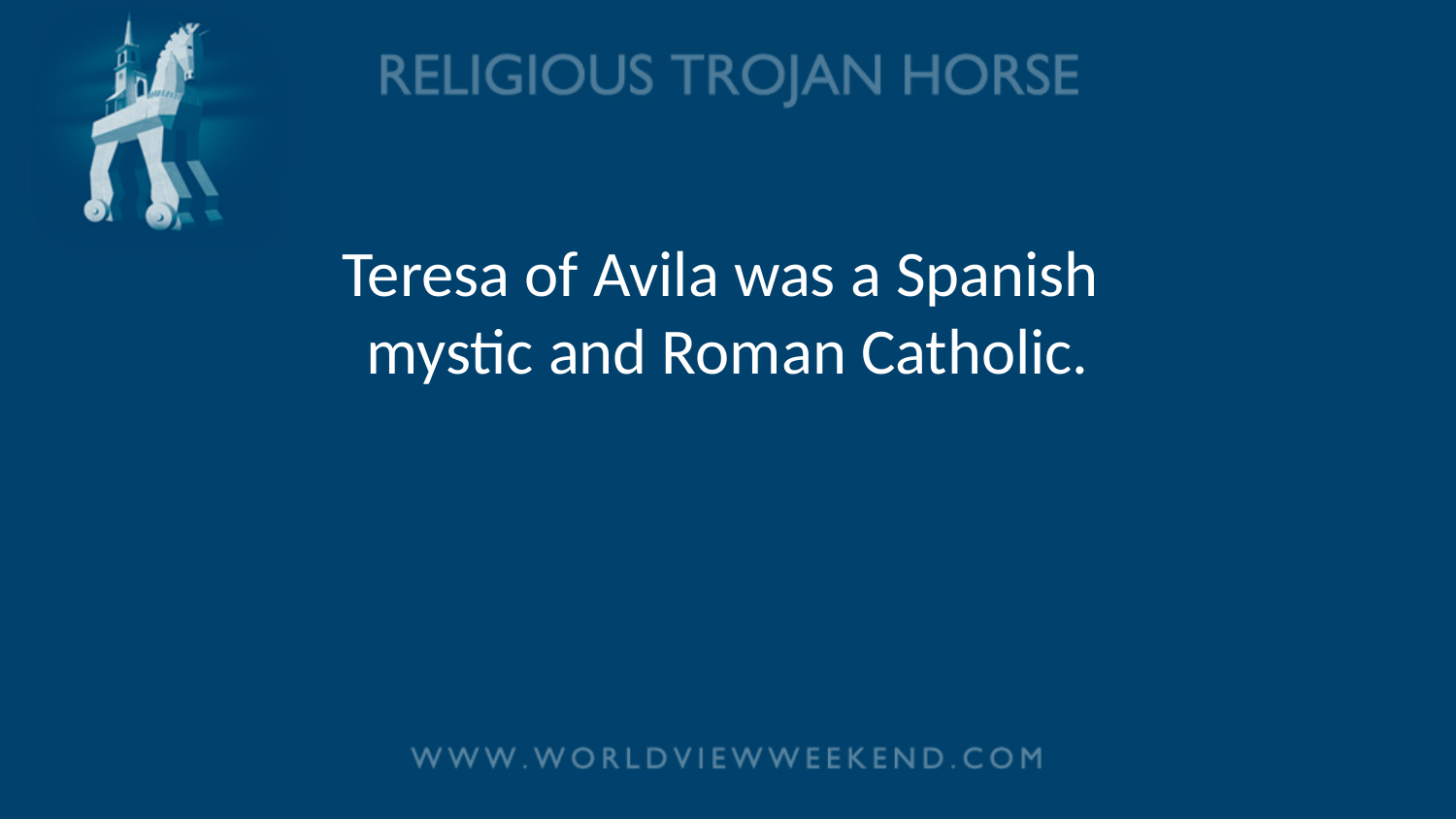

# Teresa of Avila was a Spanish mystic and Roman Catholic.